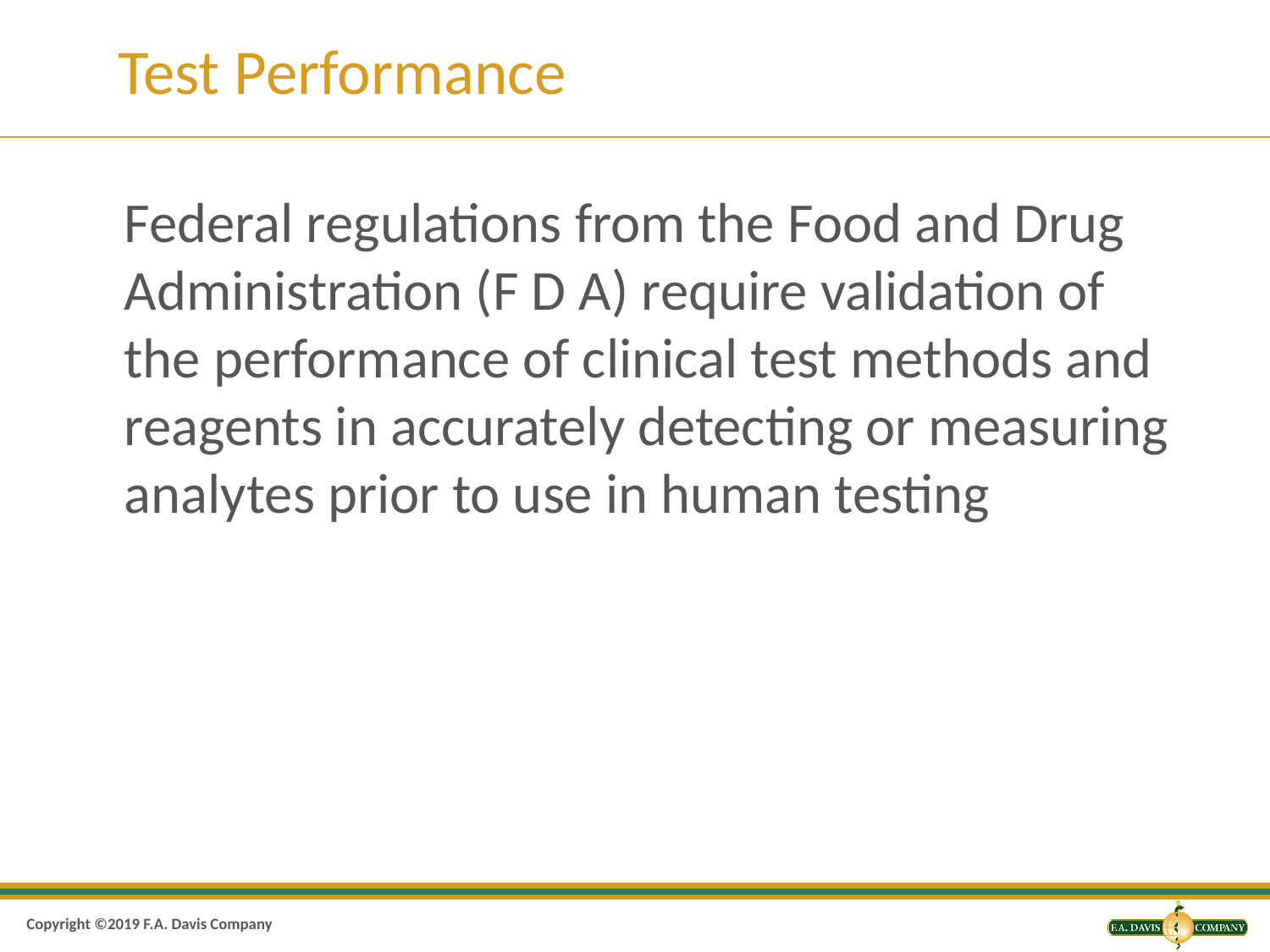

# Test Performance
Federal regulations from the Food and Drug Administration (F D A) require validation of the performance of clinical test methods and reagents in accurately detecting or measuring analytes prior to use in human testing